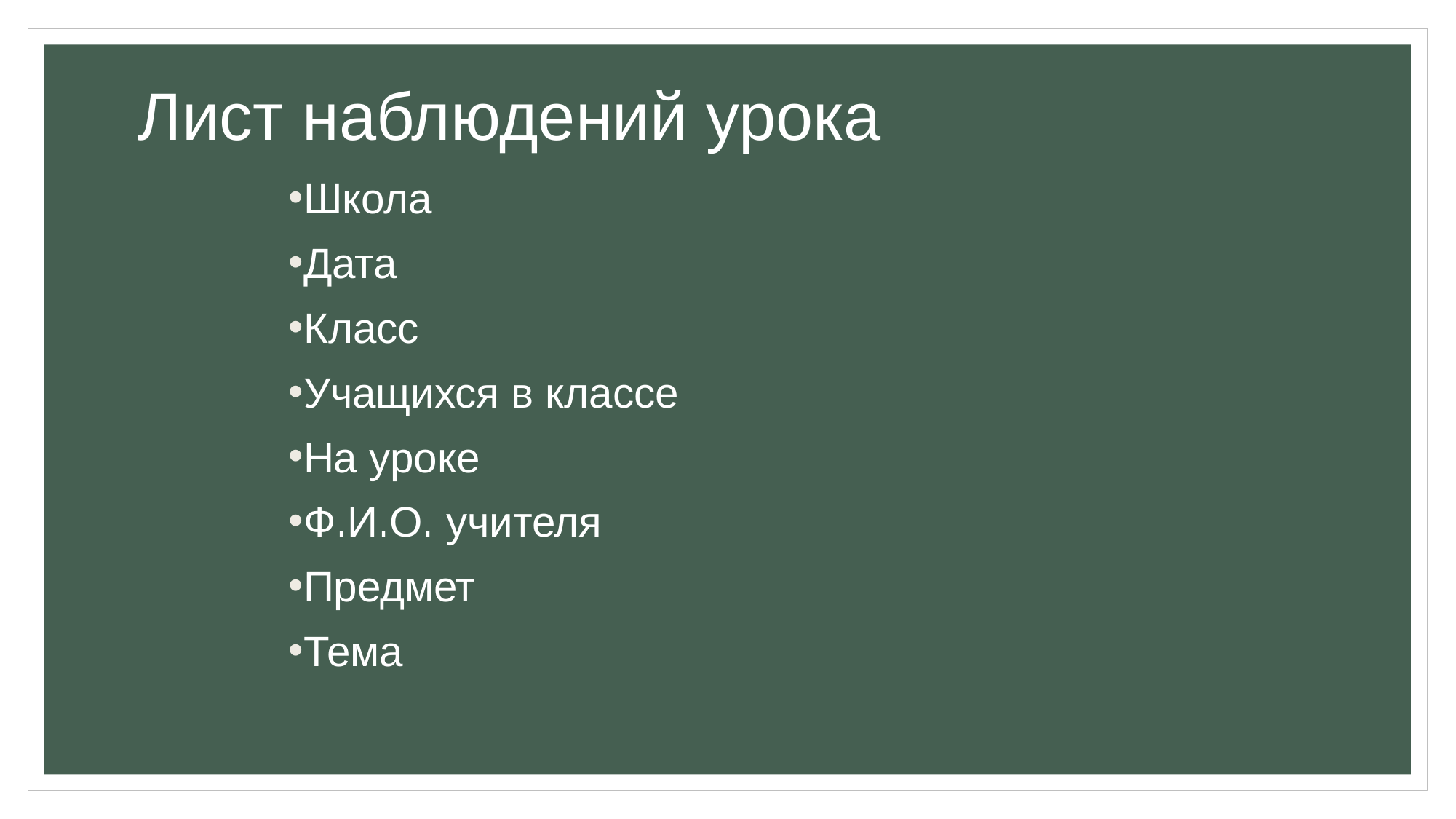

# Лист наблюдений урока
Школа
Дата
Класс
Учащихся в классе
На уроке
Ф.И.О. учителя
Предмет
Тема